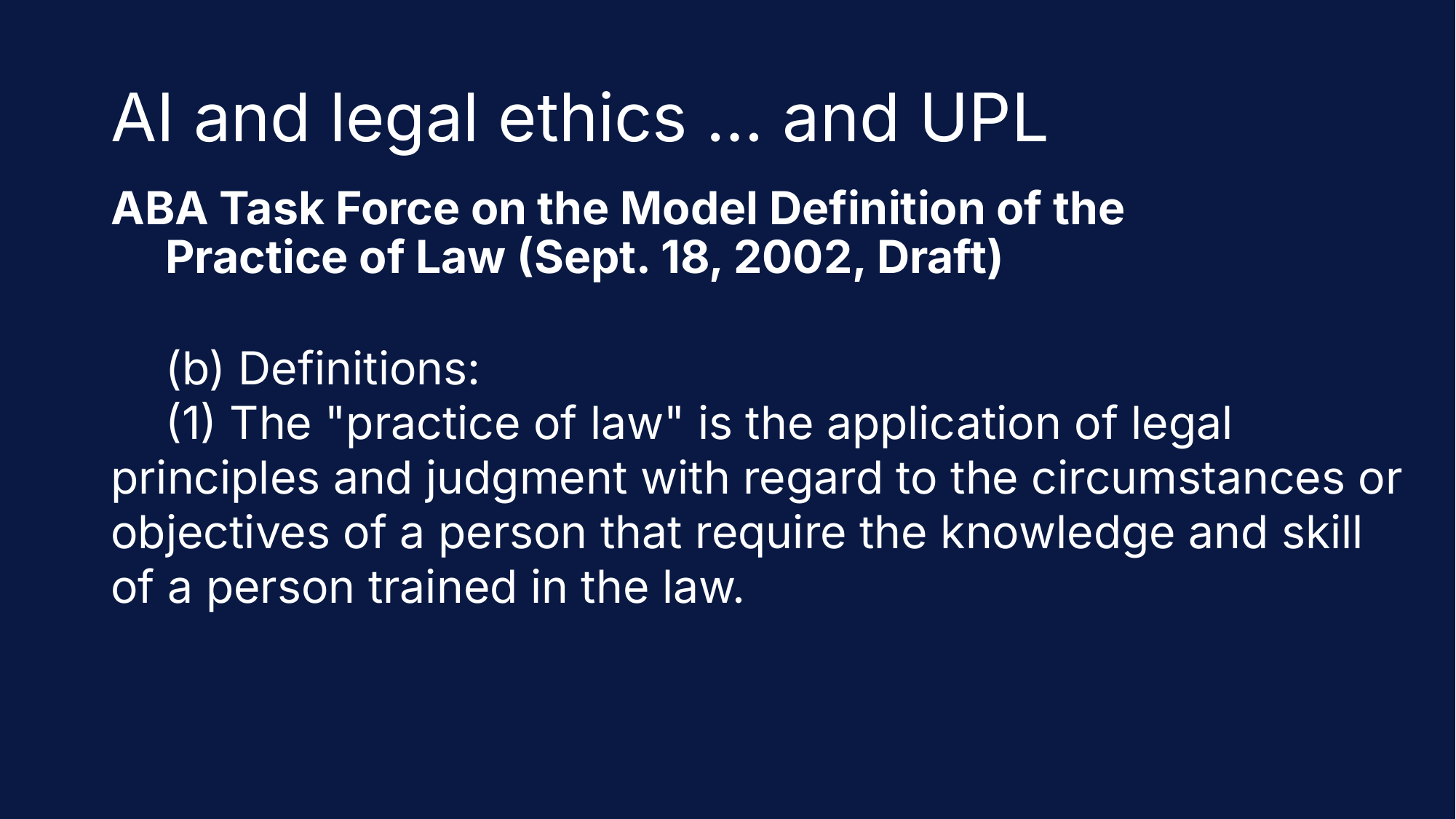

# AI and legal ethics … and UPL
ABA Task Force on the Model Definition of the Practice of Law (Sept. 18, 2002, Draft)
(b) Definitions:
(1) The "practice of law" is the application of legal principles and judgment with regard to the circumstances or objectives of a person that require the knowledge and skill of a person trained in the law.